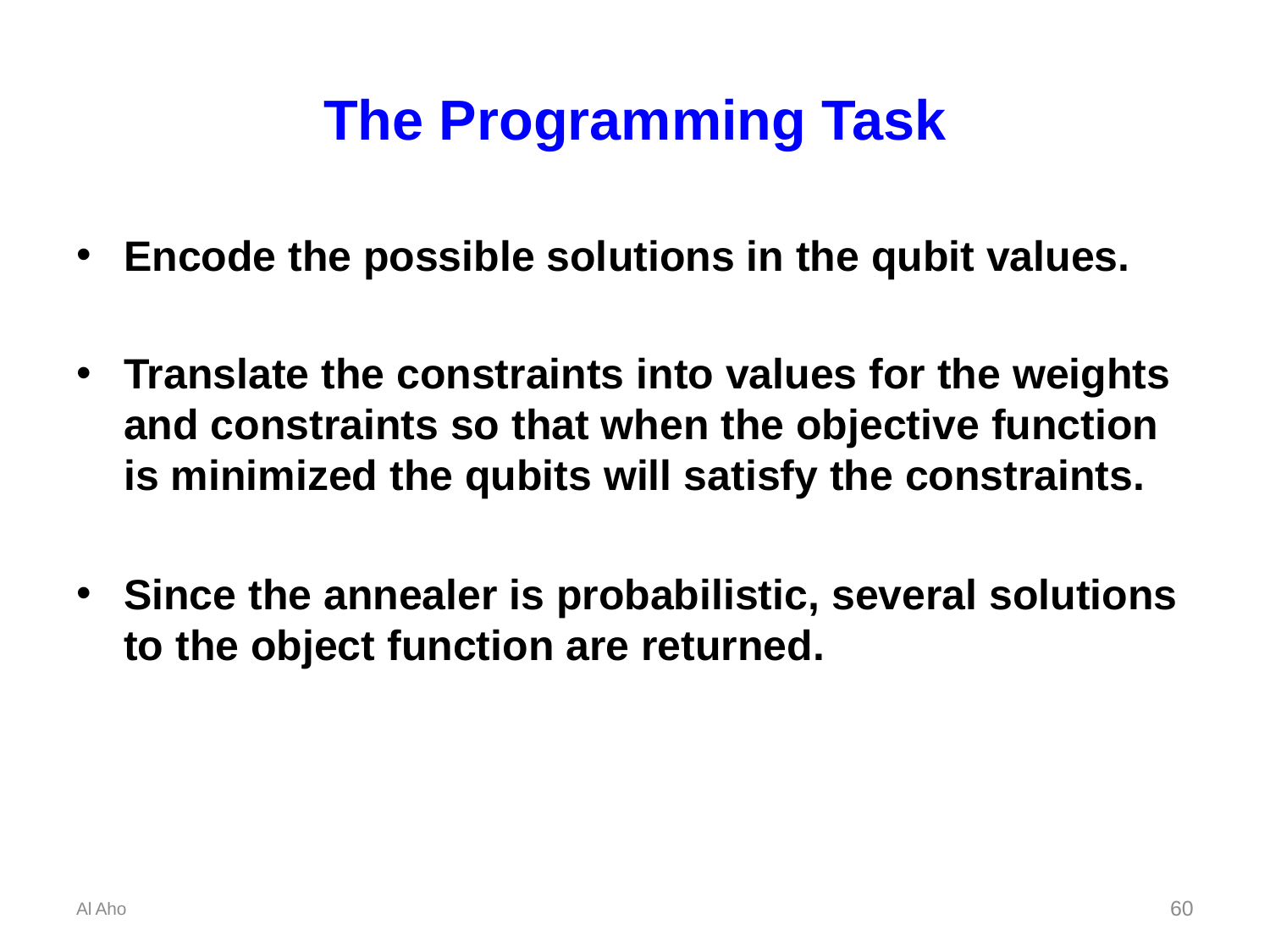

# The Programming Task
Encode the possible solutions in the qubit values.

Translate the constraints into values for the weights and constraints so that when the objective function is minimized the qubits will satisfy the constraints.

Since the annealer is probabilistic, several solutions to the object function are returned.
Al Aho
60